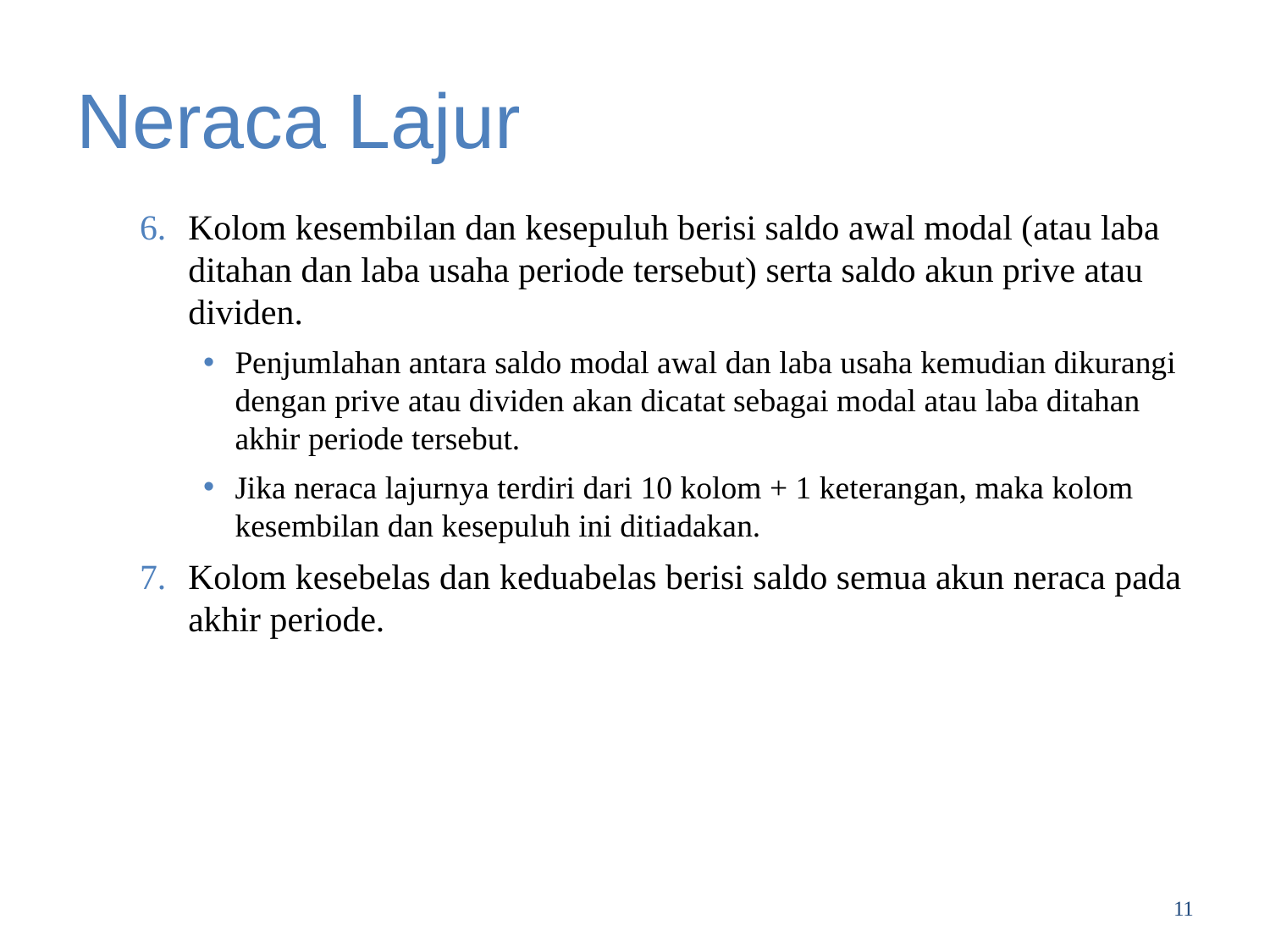

# Neraca Lajur
Kolom kesembilan dan kesepuluh berisi saldo awal modal (atau laba ditahan dan laba usaha periode tersebut) serta saldo akun prive atau dividen.
Penjumlahan antara saldo modal awal dan laba usaha kemudian dikurangi dengan prive atau dividen akan dicatat sebagai modal atau laba ditahan akhir periode tersebut.
Jika neraca lajurnya terdiri dari 10 kolom + 1 keterangan, maka kolom kesembilan dan kesepuluh ini ditiadakan.
Kolom kesebelas dan keduabelas berisi saldo semua akun neraca pada akhir periode.
11